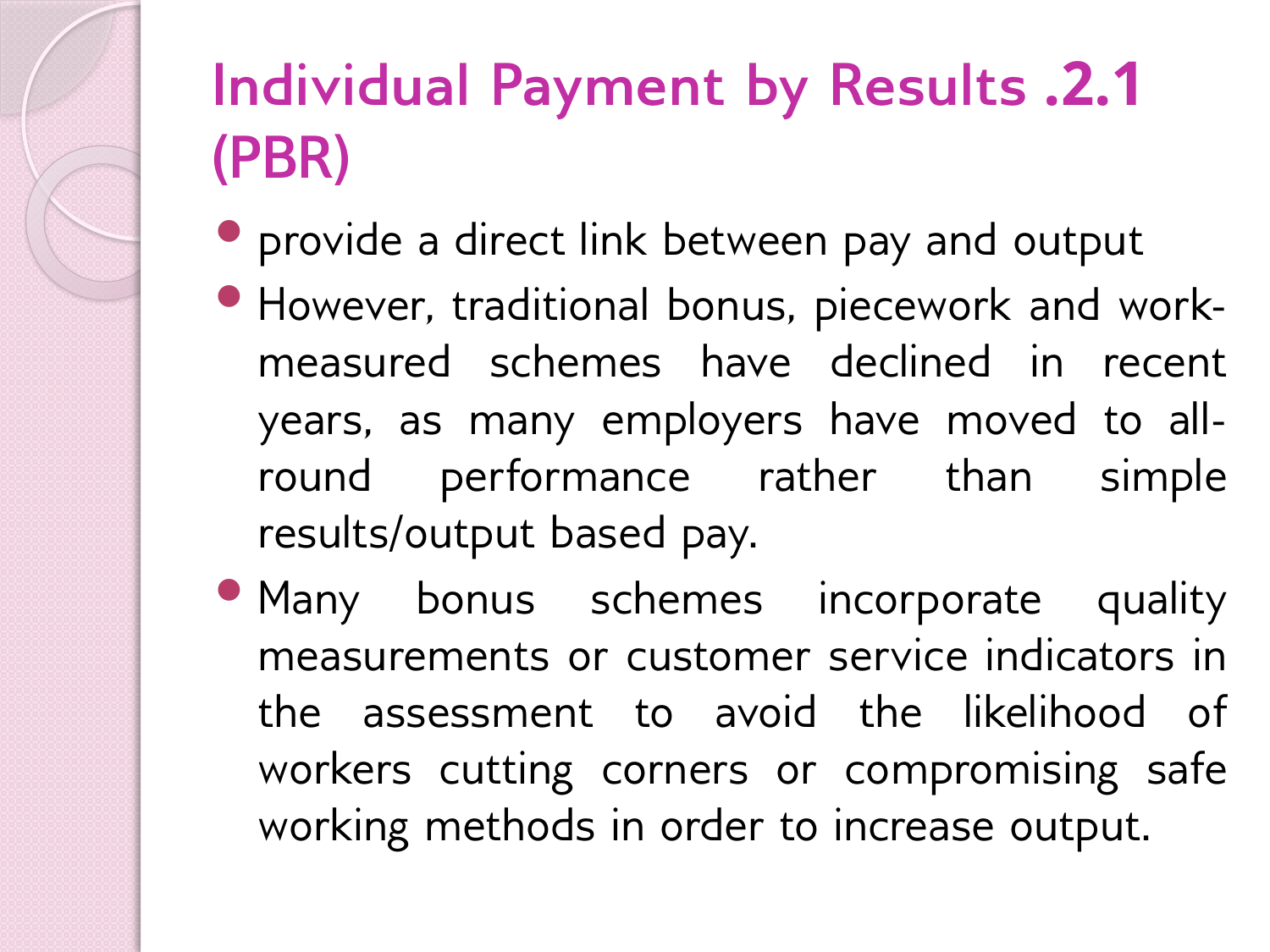

# 2.1. Individual Payment by Results (PBR)
provide a direct link between pay and output
However, traditional bonus, piecework and work-measured schemes have declined in recent years, as many employers have moved to all-round performance rather than simple results/output based pay.
Many bonus schemes incorporate quality measurements or customer service indicators in the assessment to avoid the likelihood of workers cutting corners or compromising safe working methods in order to increase output.